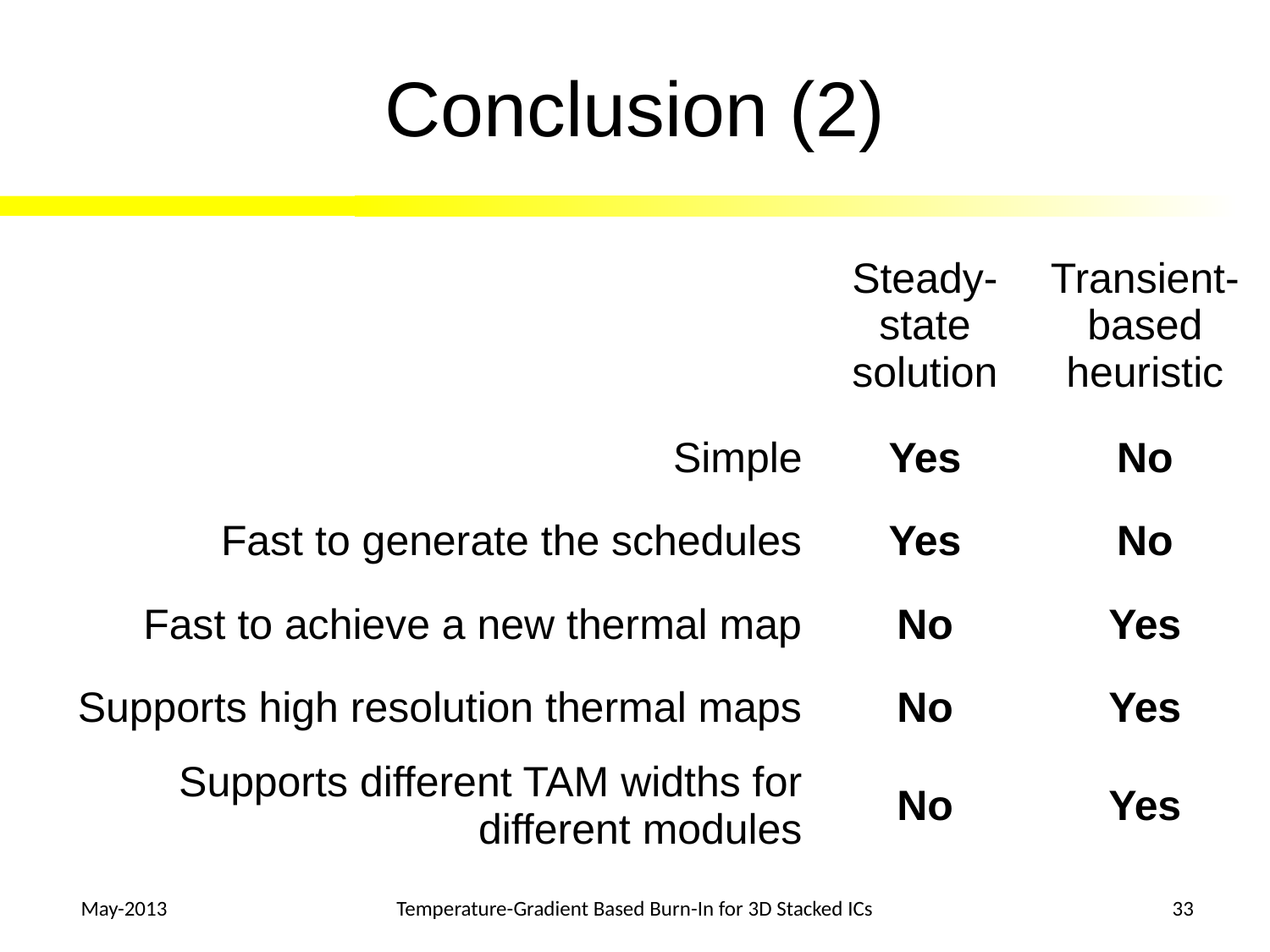

# Conclusion (2)
|  | Steady-state solution | Transient-based heuristic |
| --- | --- | --- |
| Simple | Yes | No |
| Fast to generate the schedules | Yes | No |
| Fast to achieve a new thermal map | No | Yes |
| Supports high resolution thermal maps | No | Yes |
| Supports different TAM widths for different modules | No | Yes |
 May-2013
Temperature-Gradient Based Burn-In for 3D Stacked ICs
33